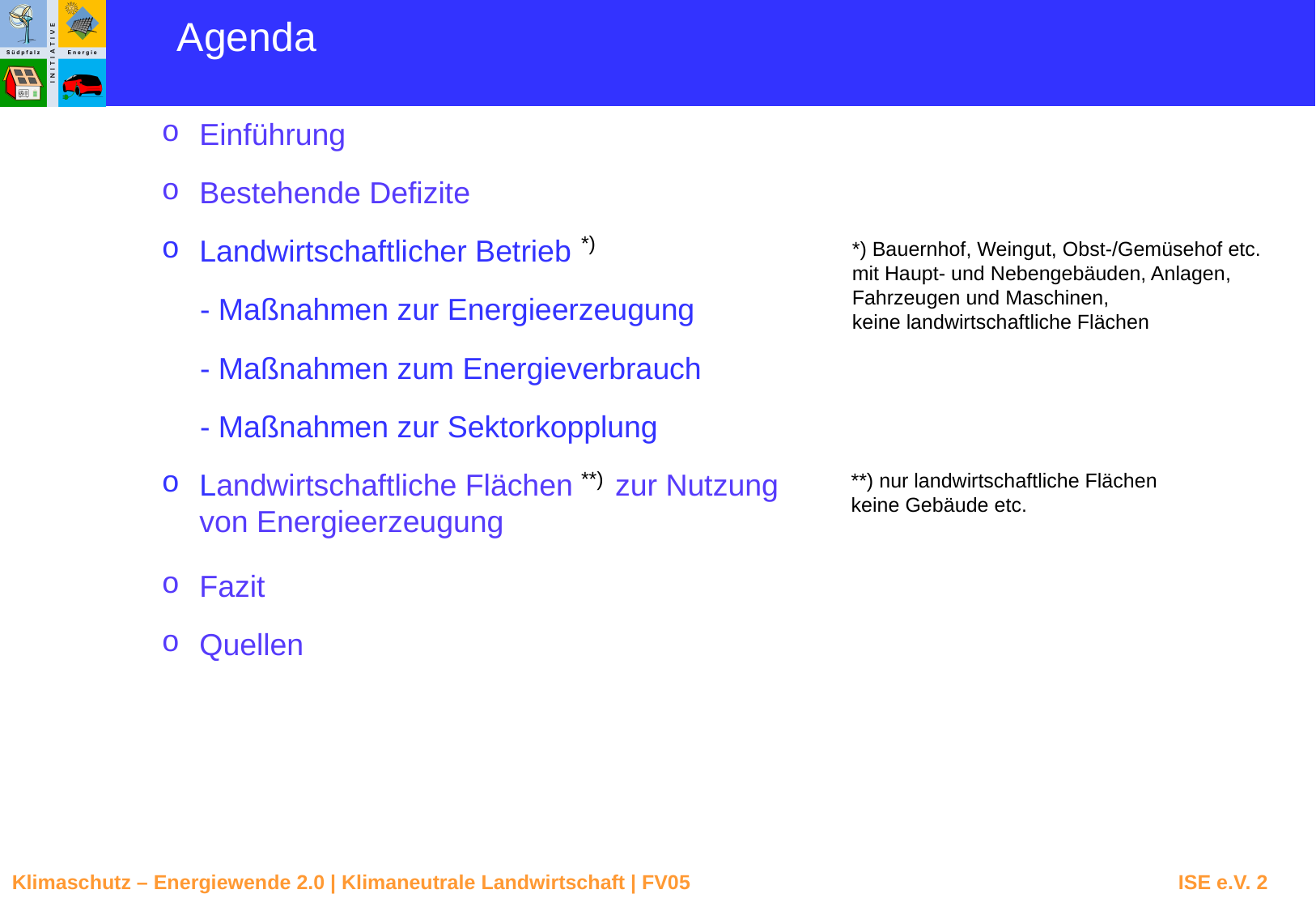

Agenda
Einführung
Bestehende Defizite
*)
Landwirtschaftlicher Betrieb
*) Bauernhof, Weingut, Obst-/Gemüsehof etc.
mit Haupt- und Nebengebäuden, Anlagen,
Fahrzeugen und Maschinen,
keine landwirtschaftliche Flächen
- Maßnahmen zur Energieerzeugung
- Maßnahmen zum Energieverbrauch
- Maßnahmen zur Sektorkopplung
Landwirtschaftliche Flächen     zur Nutzung
von Energieerzeugung
**)
**) nur landwirtschaftliche Flächen
keine Gebäude etc.
Fazit
Quellen